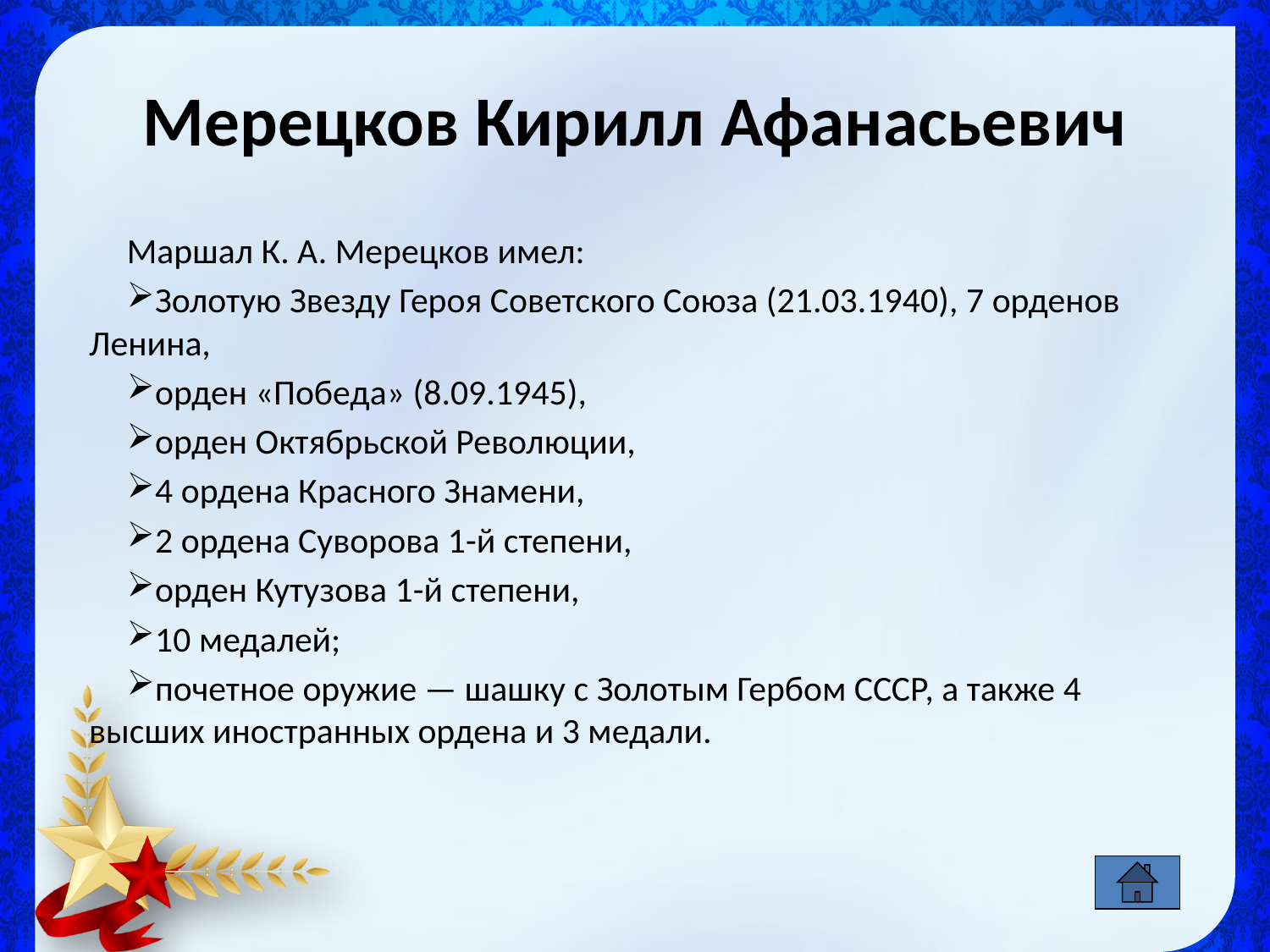

# Мерецков Кирилл Афанасьевич
Маршал К. А. Мерецков имел:
Золотую Звезду Героя Советского Союза (21.03.1940), 7 орденов Ленина,
орден «Победа» (8.09.1945),
орден Октябрьской Революции,
4 ордена Красного Знамени,
2 ордена Суворова 1-й степени,
орден Кутузова 1-й степени,
10 медалей;
почетное оружие — шашку с Золотым Гербом СССР, а также 4 высших иностранных ордена и 3 медали.